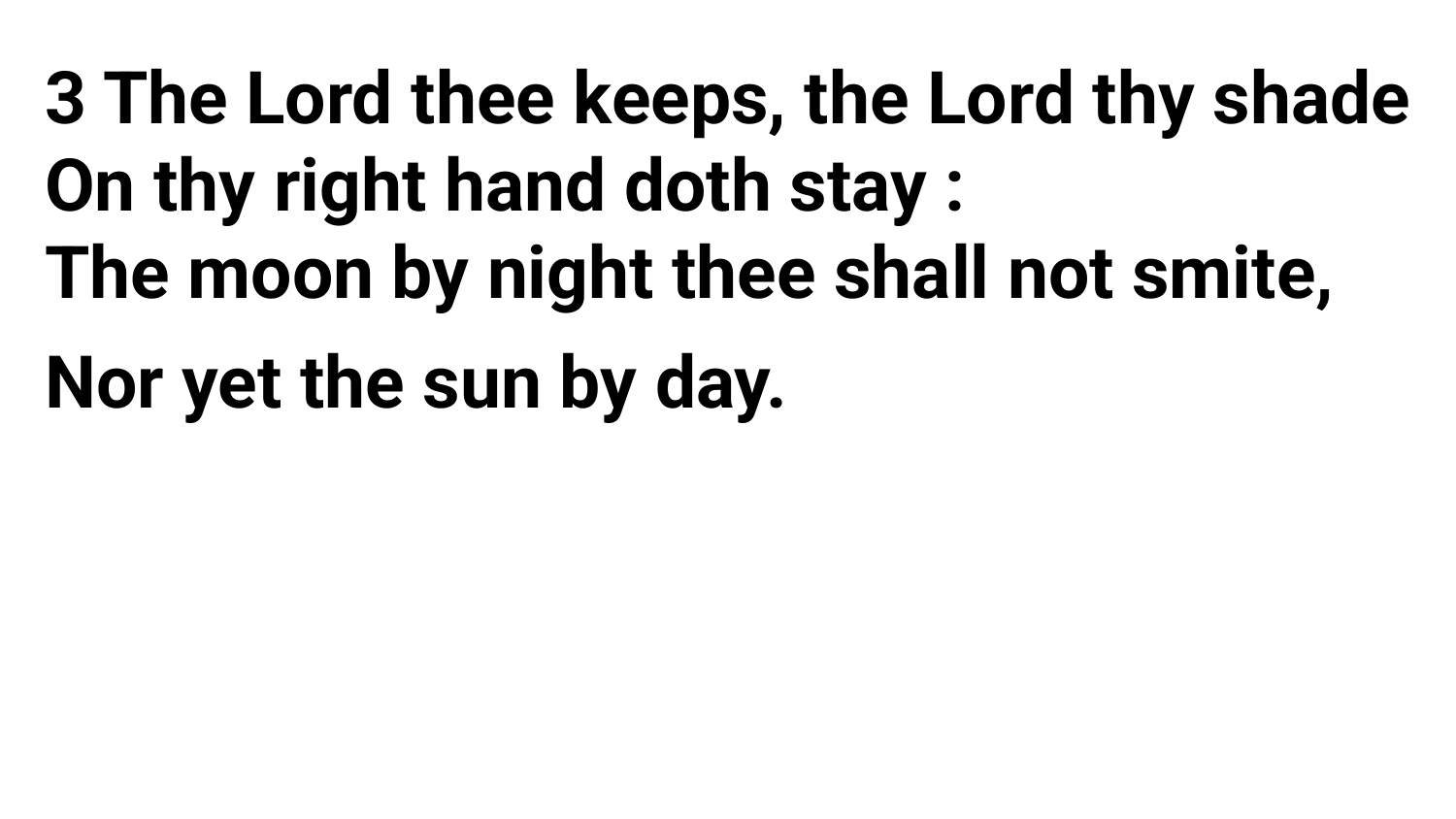

3 The Lord thee keeps, the Lord thy shade
On thy right hand doth stay :
The moon by night thee shall not smite,
Nor yet the sun by day.